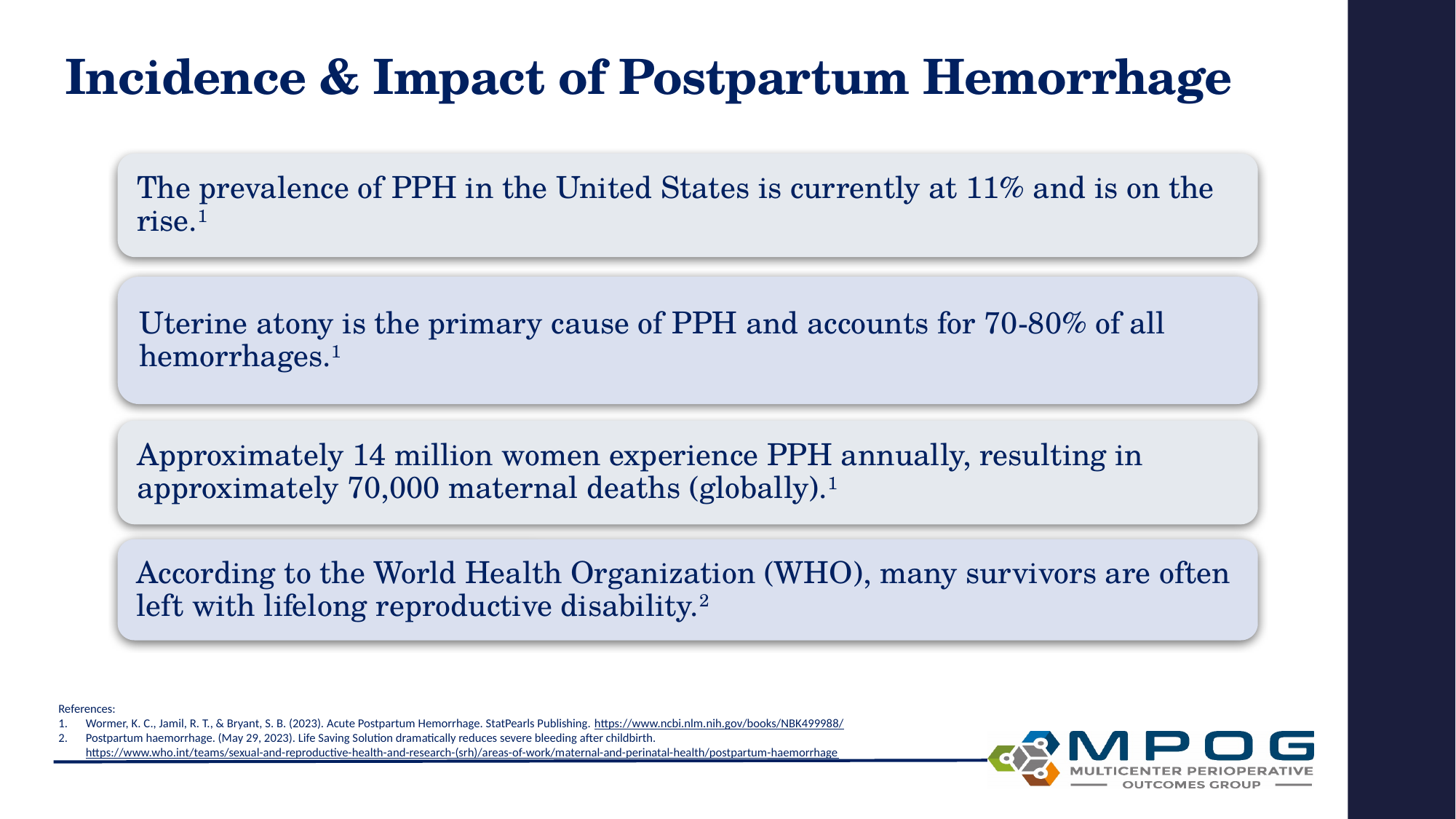

# Incidence & Impact of Postpartum Hemorrhage
The prevalence of PPH in the United States is currently at 11% and is on the rise.1
Uterine atony is the primary cause of PPH and accounts for 70-80% of all hemorrhages.1
Approximately 14 million women experience PPH annually, resulting in approximately 70,000 maternal deaths (globally).1
According to the World Health Organization (WHO), many survivors are often left with lifelong reproductive disability.2
References:
Wormer, K. C., Jamil, R. T., & Bryant, S. B. (2023). Acute Postpartum Hemorrhage. StatPearls Publishing. https://www.ncbi.nlm.nih.gov/books/NBK499988/
Postpartum haemorrhage. (May 29, 2023). Life Saving Solution dramatically reduces severe bleeding after childbirth. https://www.who.int/teams/sexual-and-reproductive-health-and-research-(srh)/areas-of-work/maternal-and-perinatal-health/postpartum-haemorrhage